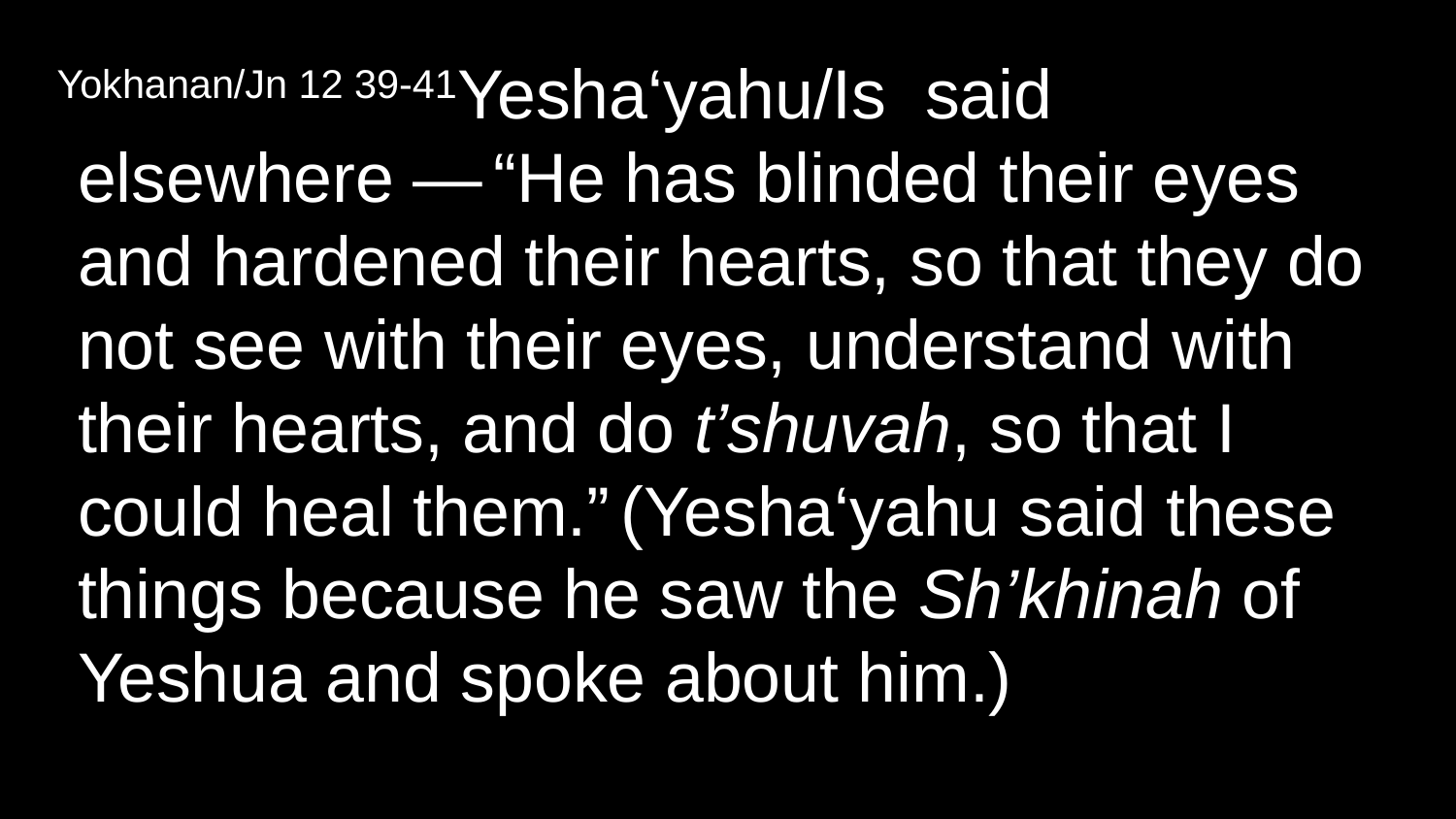

Yokhanan/Jn 12 39-41Yesha‘yahu/Is  said elsewhere — “He has blinded their eyes and hardened their hearts, so that they do not see with their eyes, understand with their hearts, and do t’shuvah, so that I could heal them.” (Yesha‘yahu said these things because he saw the Sh’khinah of Yeshua and spoke about him.)